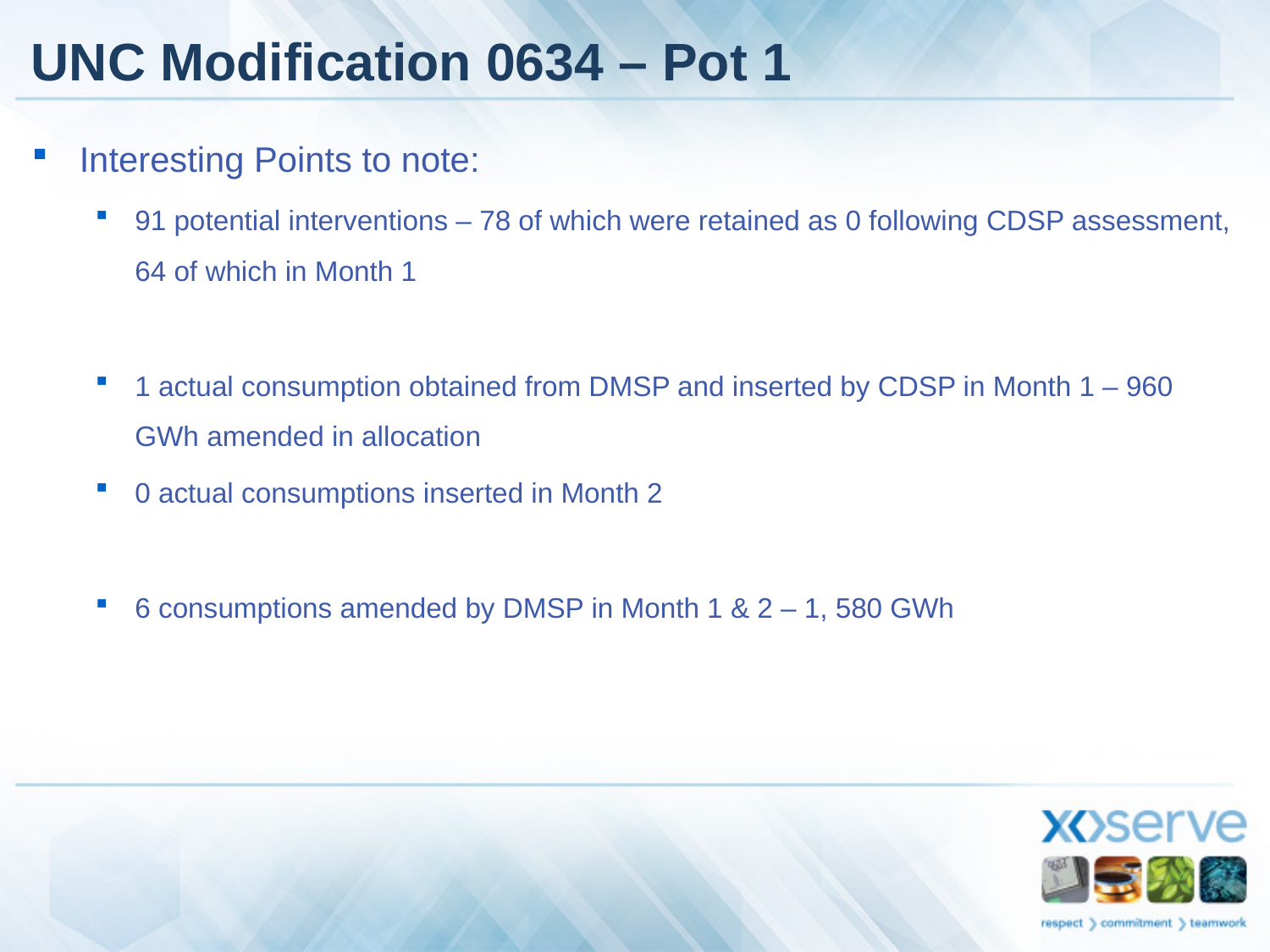

# UNC Modification 0634 – Pot 1
Interesting Points to note:
91 potential interventions – 78 of which were retained as 0 following CDSP assessment, 64 of which in Month 1

1 actual consumption obtained from DMSP and inserted by CDSP in Month 1 – 960 GWh amended in allocation
0 actual consumptions inserted in Month 2

6 consumptions amended by DMSP in Month 1 & 2 – 1, 580 GWh